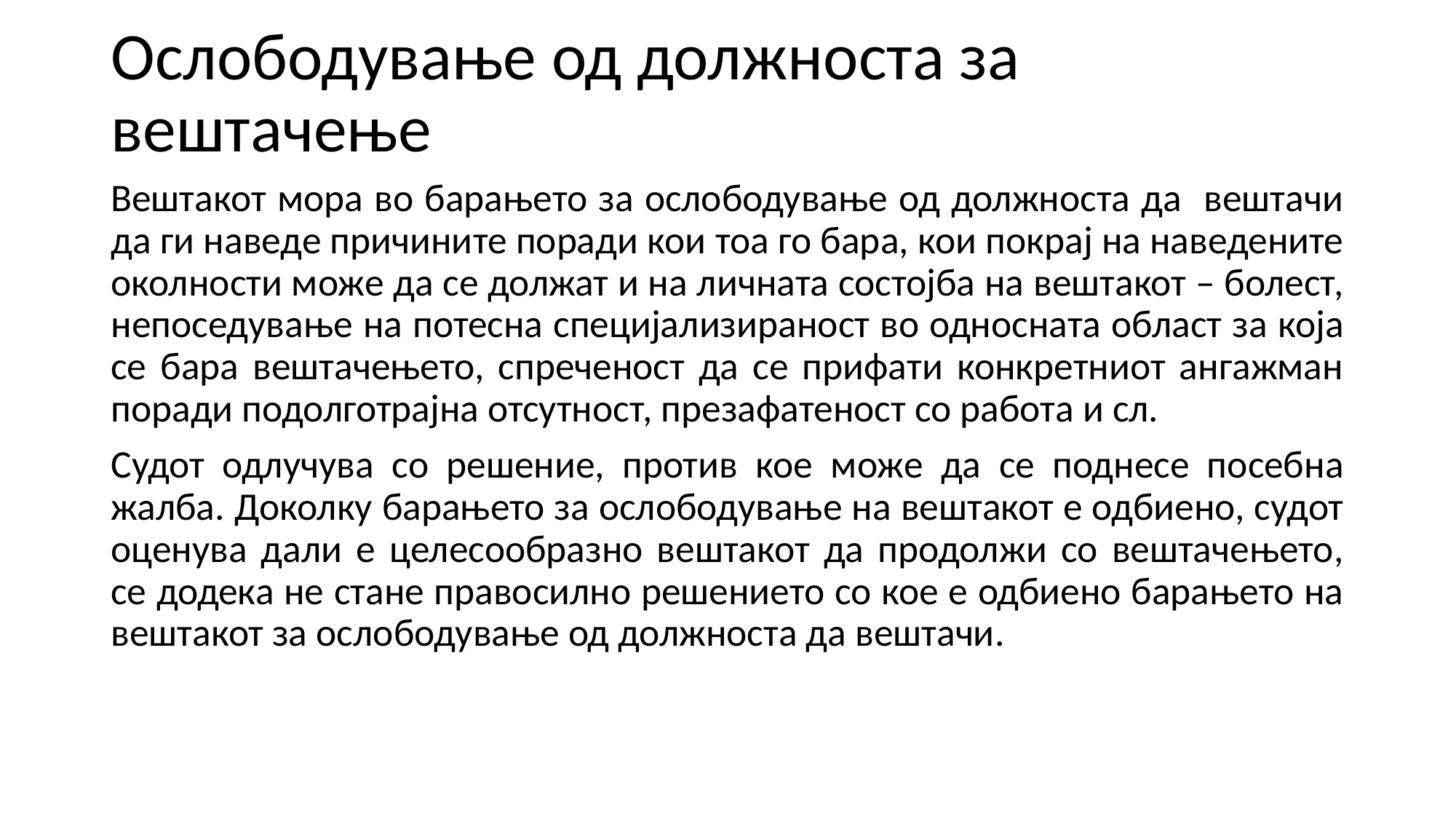

# Ослободување од должноста за вештачење
Вештакот мора во барањето за ослободување од должноста да  вештачи да ги наведе причините поради кои тоа го бара, кои покрај на наведените околности може да се должат и на личната состојба на вештакот – болест, непоседување на потесна специјализираност во односната област за која се бара вештачењето, спреченост да се прифати конкретниот ангажман поради подолготрајна отсутност, презафатеност со работа и сл.
Судот одлучува со решение, против кое може да се поднесе посебна жалба. Доколку барањето за ослободување на вештакот е одбиено, судот оценува дали е целесообразно вештакот да продолжи со вештачењето, се додека не стане правосилно решението со кое е одбиено барањето на вештакот за ослободување од должноста да вештачи.